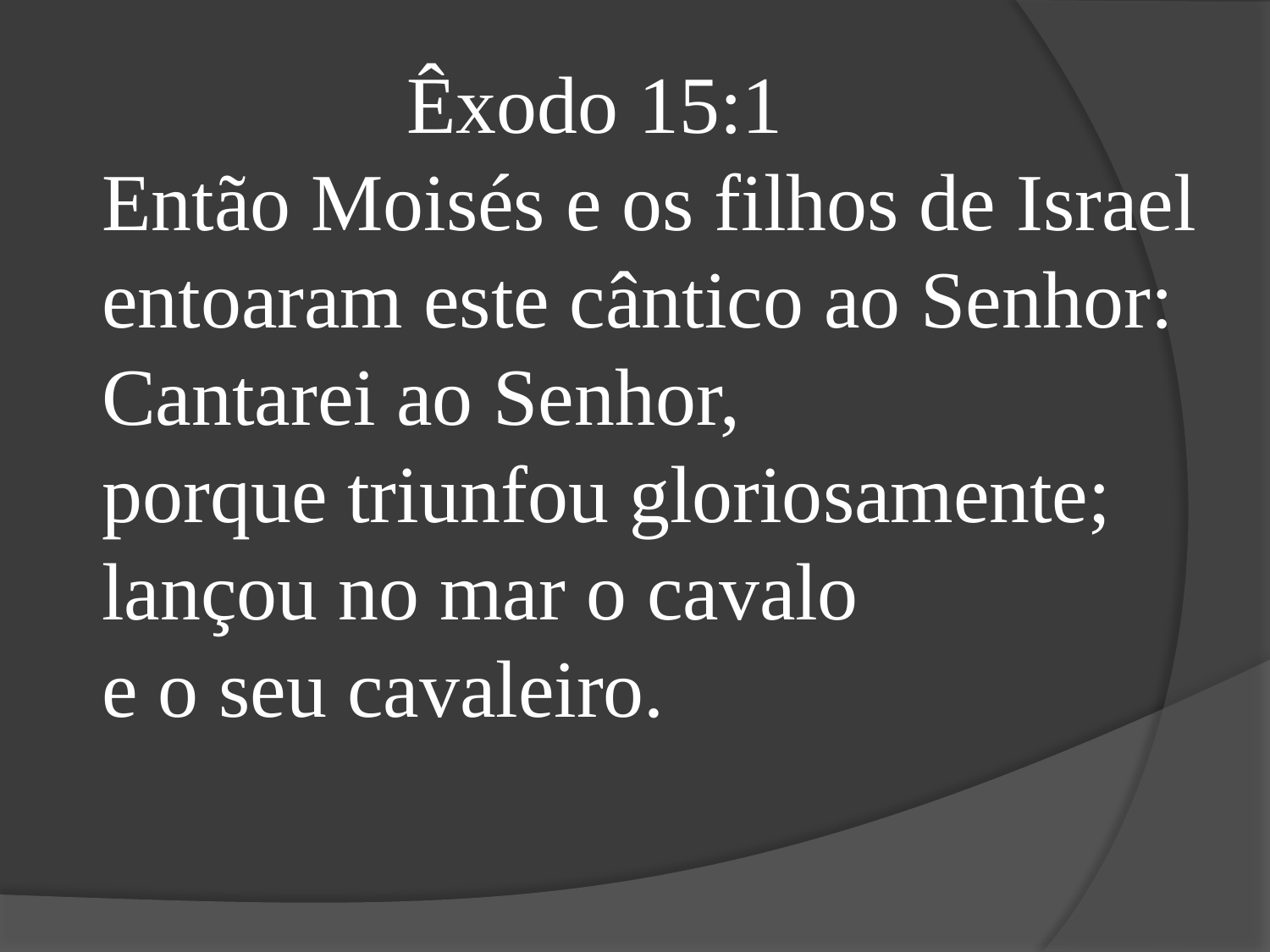

Êxodo 15:1
Então Moisés e os filhos de Israel entoaram este cântico ao Senhor:
Cantarei ao Senhor,
porque triunfou gloriosamente;
lançou no mar o cavalo
e o seu cavaleiro.